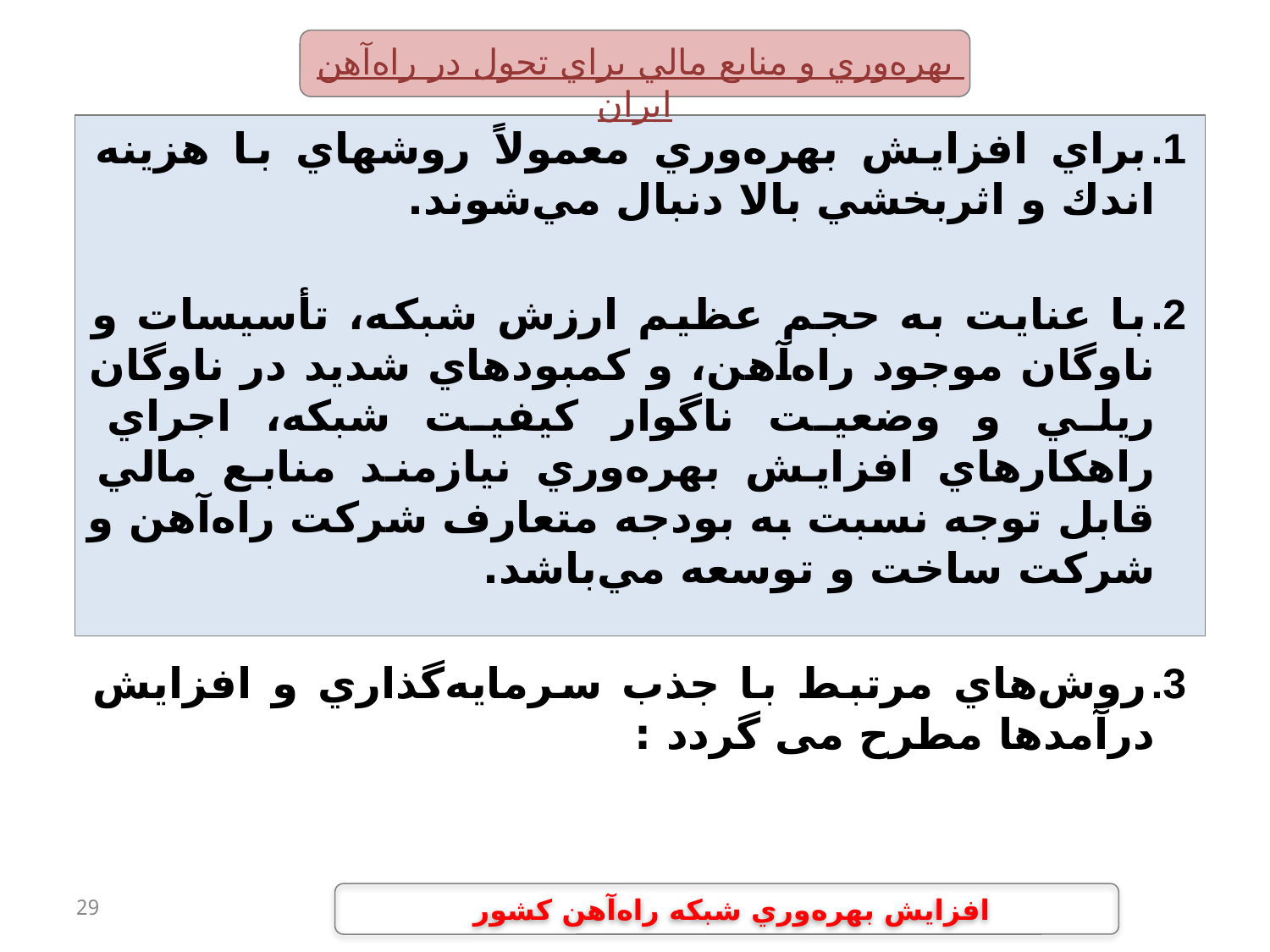

بهره‌وري و منابع مالي براي تحول در راه‌آهن ايران

براي افزايش بهره‌وري معمولاً روشهاي با هزينه اندك و اثربخشي بالا دنبال مي‌شوند.

با عنايت به حجم عظيم ارزش شبكه، تأسيسات و ناوگان موجود راه‌آهن، و كمبودهاي شديد در ناوگان ريلي و وضعيت ناگوار كيفيت شبكه، اجراي راهكارهاي افزايش بهره‌وري نيازمند منابع مالي قابل توجه نسبت به بودجه متعارف شركت راه‌آهن و شركت ساخت و توسعه مي‌باشد.

روش‌هاي مرتبط با جذب سرمايه‌گذاري و افزايش درآمدها مطرح می گردد :

29